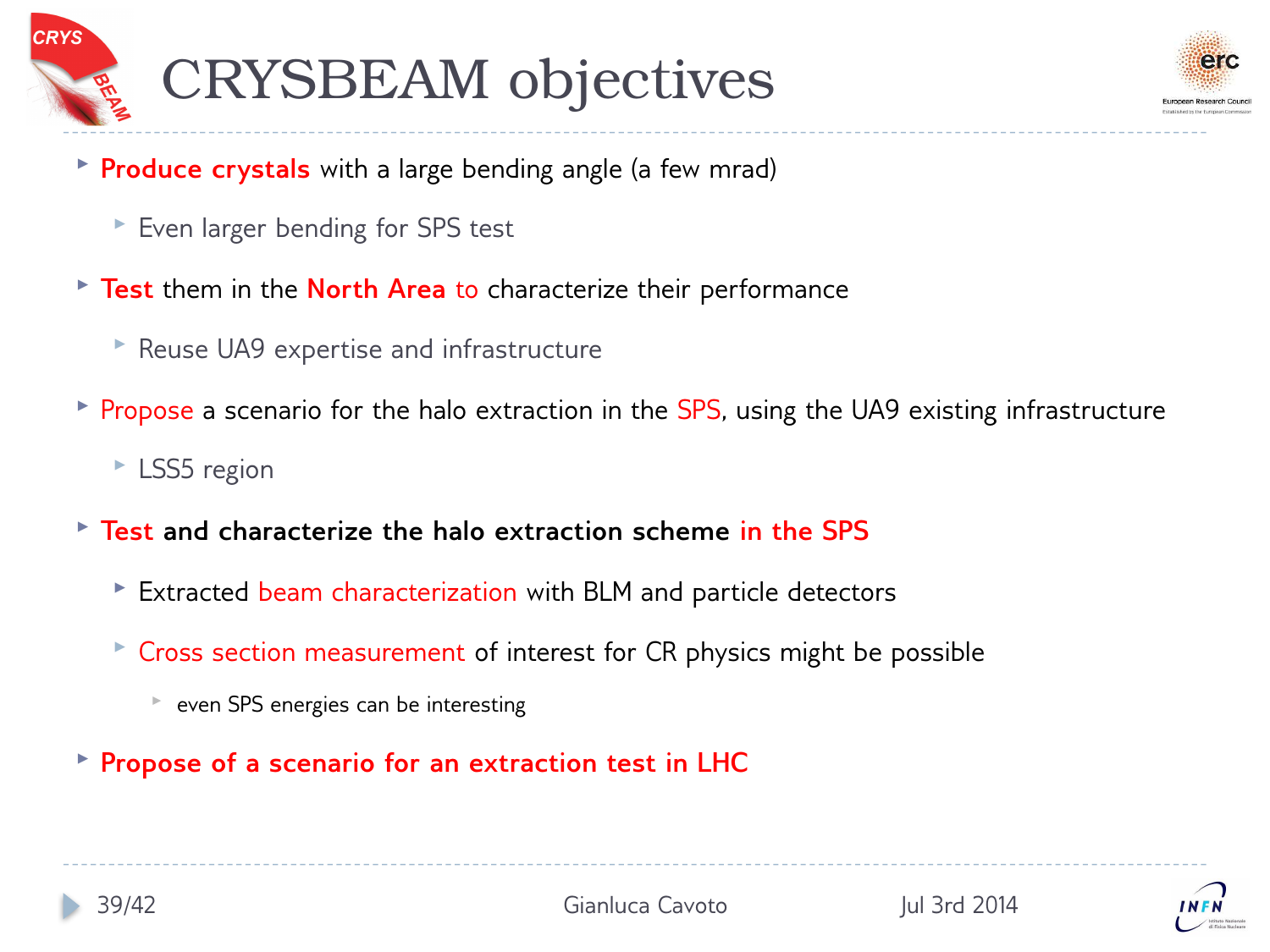

# CRYSBEAM objectives
Produce crystals with a large bending angle (a few mrad)
Even larger bending for SPS test
Test them in the North Area to characterize their performance
Reuse UA9 expertise and infrastructure
Propose a scenario for the halo extraction in the SPS, using the UA9 existing infrastructure
LSS5 region
Test and characterize the halo extraction scheme in the SPS
Extracted beam characterization with BLM and particle detectors
Cross section measurement of interest for CR physics might be possible
even SPS energies can be interesting
Propose of a scenario for an extraction test in LHC
39/42
Gianluca Cavoto
Jul 3rd 2014